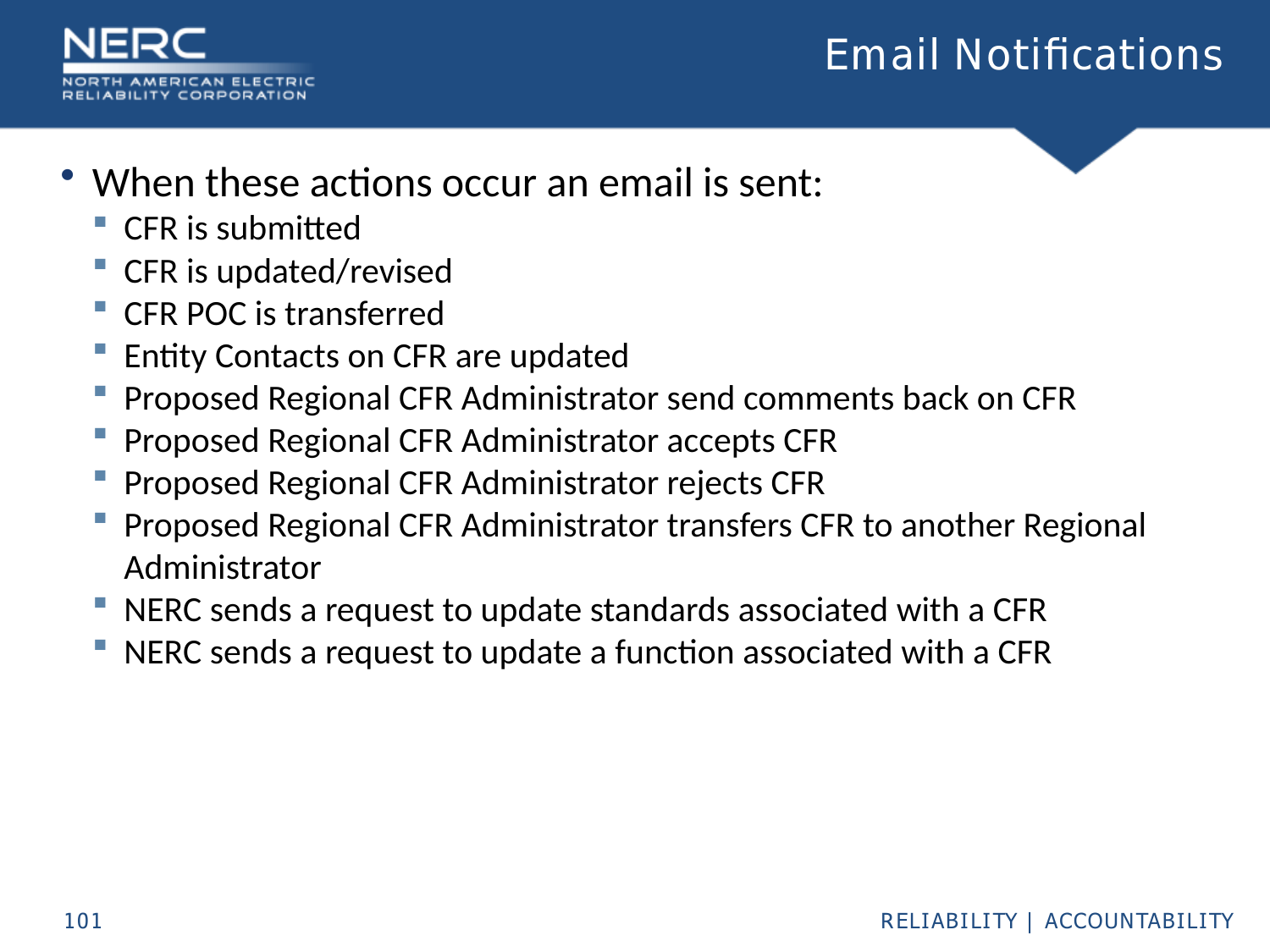

# Email Notifications
When these actions occur an email is sent:
CFR is submitted
CFR is updated/revised
CFR POC is transferred
Entity Contacts on CFR are updated
Proposed Regional CFR Administrator send comments back on CFR
Proposed Regional CFR Administrator accepts CFR
Proposed Regional CFR Administrator rejects CFR
Proposed Regional CFR Administrator transfers CFR to another Regional Administrator
NERC sends a request to update standards associated with a CFR
NERC sends a request to update a function associated with a CFR